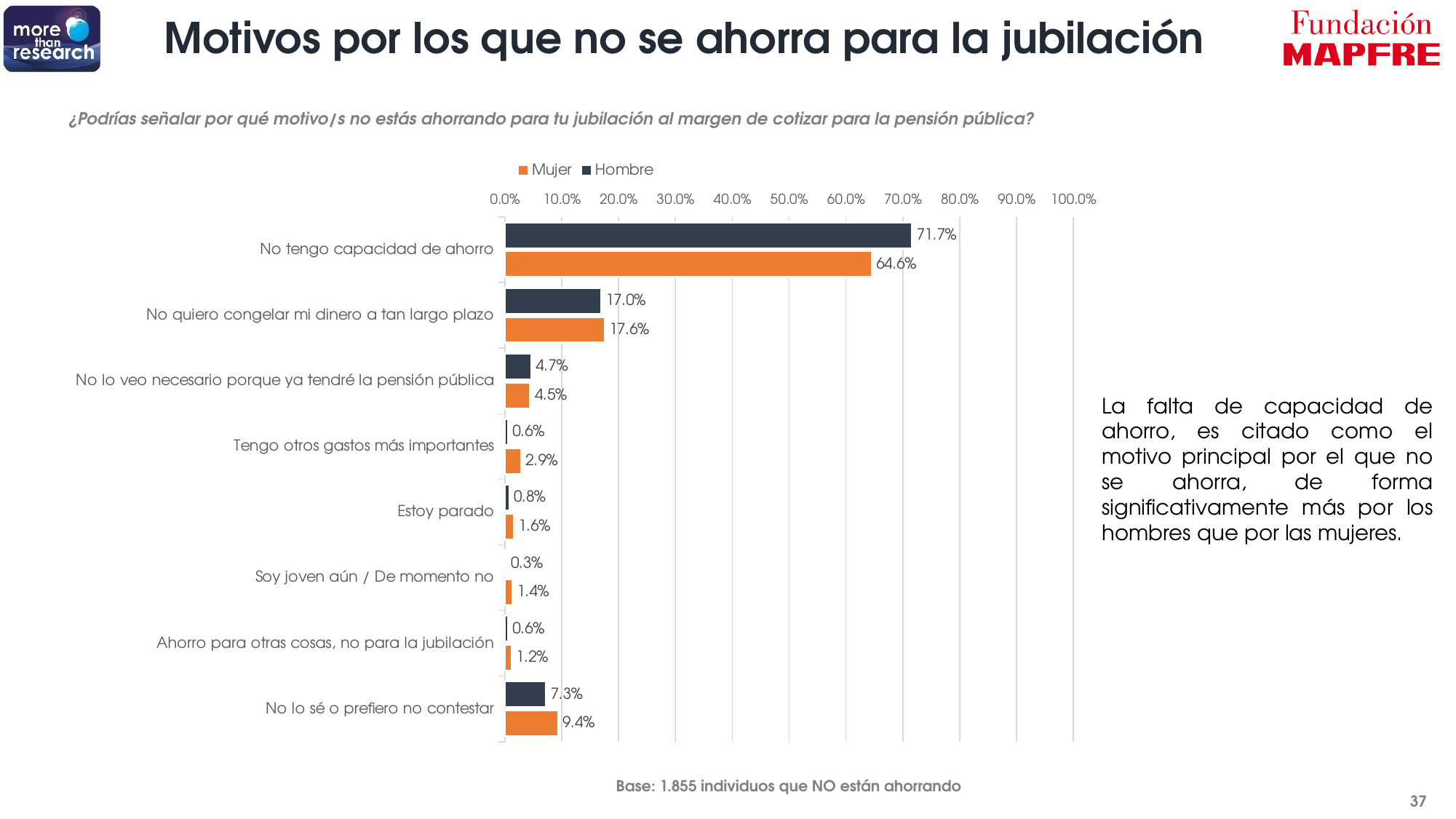

Motivos por los que no se ahorra para la jubilación
¿Podrías señalar por qué motivo/s no estás ahorrando para tu jubilación al margen de cotizar para la pensión pública?

### Chart

| Category | Hombre | Mujer |
|---|---|---|
| No tengo capacidad de ahorro | 0.717 | 0.646 |
| No quiero congelar mi dinero a tan largo plazo | 0.17 | 0.176 |
| No lo veo necesario porque ya tendré la pensión pública | 0.047 | 0.045 |
| Tengo otros gastos más importantes | 0.006 | 0.029 |
| Estoy parado | 0.008 | 0.016 |
| Soy joven aún / De momento no | 0.003 | 0.014 |
| Ahorro para otras cosas, no para la jubilación | 0.006 | 0.012 |
| No lo sé o prefiero no contestar | 0.073 | 0.094 |
La falta de capacidad de ahorro, es citado como el motivo principal por el que no se ahorra, de forma significativamente más por los hombres que por las mujeres.
Base: 1.855 individuos que NO están ahorrando
37